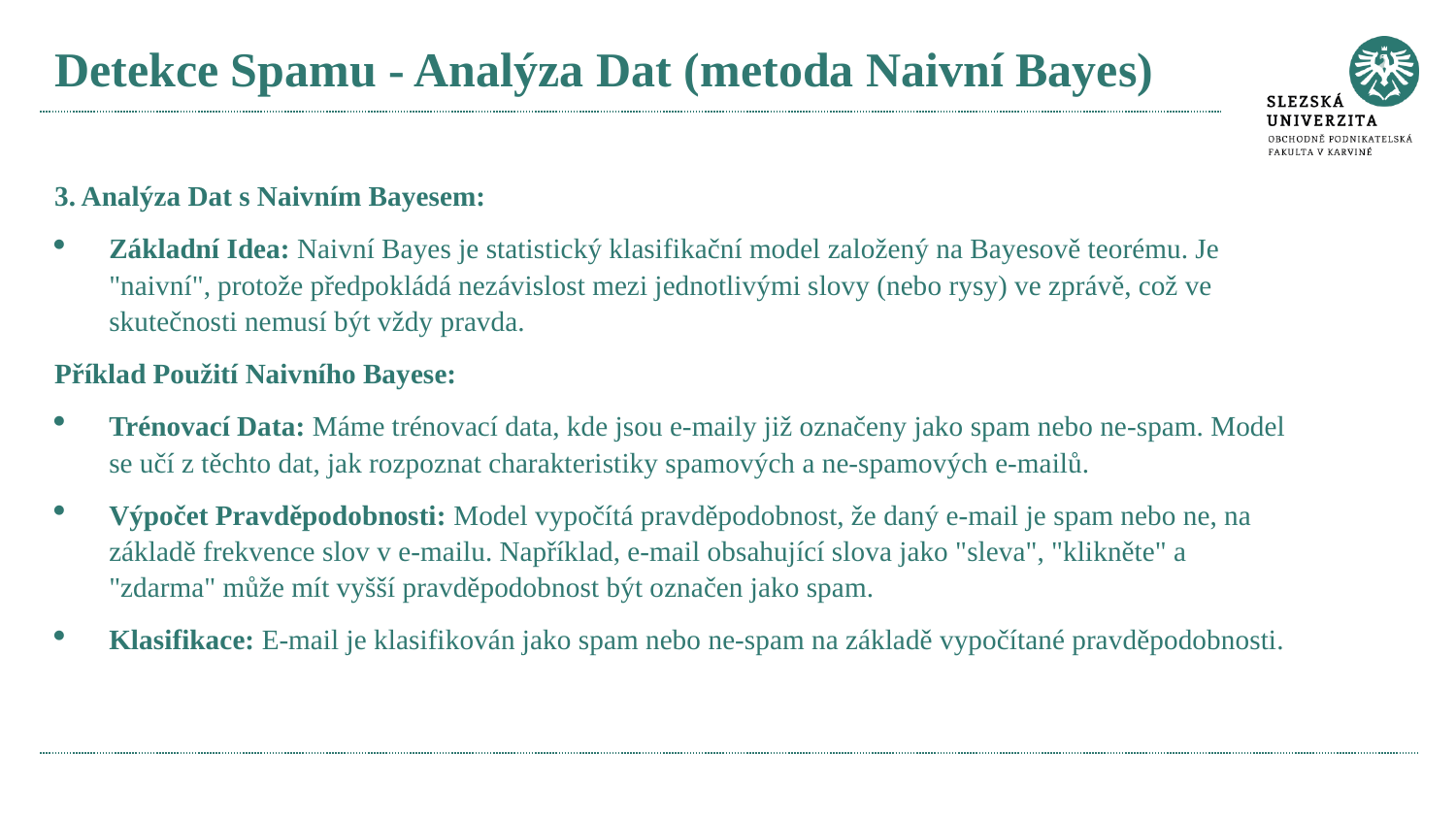

# Detekce Spamu - Analýza Dat (metoda Naivní Bayes)
3. Analýza Dat s Naivním Bayesem:
Základní Idea: Naivní Bayes je statistický klasifikační model založený na Bayesově teorému. Je "naivní", protože předpokládá nezávislost mezi jednotlivými slovy (nebo rysy) ve zprávě, což ve skutečnosti nemusí být vždy pravda.
Příklad Použití Naivního Bayese:
Trénovací Data: Máme trénovací data, kde jsou e-maily již označeny jako spam nebo ne-spam. Model se učí z těchto dat, jak rozpoznat charakteristiky spamových a ne-spamových e-mailů.
Výpočet Pravděpodobnosti: Model vypočítá pravděpodobnost, že daný e-mail je spam nebo ne, na základě frekvence slov v e-mailu. Například, e-mail obsahující slova jako "sleva", "klikněte" a "zdarma" může mít vyšší pravděpodobnost být označen jako spam.
Klasifikace: E-mail je klasifikován jako spam nebo ne-spam na základě vypočítané pravděpodobnosti.